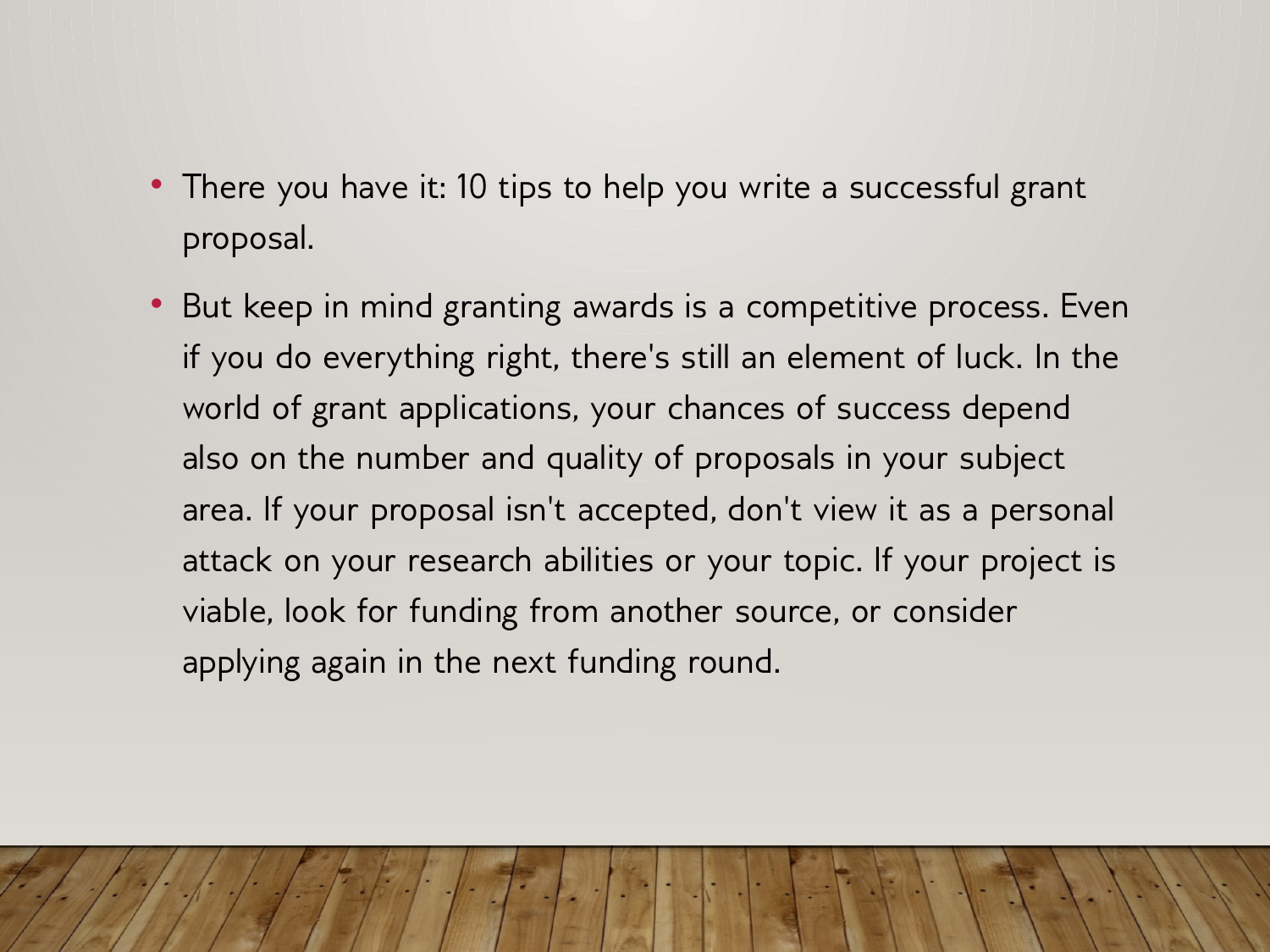

There you have it: 10 tips to help you write a successful grant proposal.
But keep in mind granting awards is a competitive process. Even if you do everything right, there's still an element of luck. In the world of grant applications, your chances of success depend also on the number and quality of proposals in your subject area. If your proposal isn't accepted, don't view it as a personal attack on your research abilities or your topic. If your project is viable, look for funding from another source, or consider applying again in the next funding round.